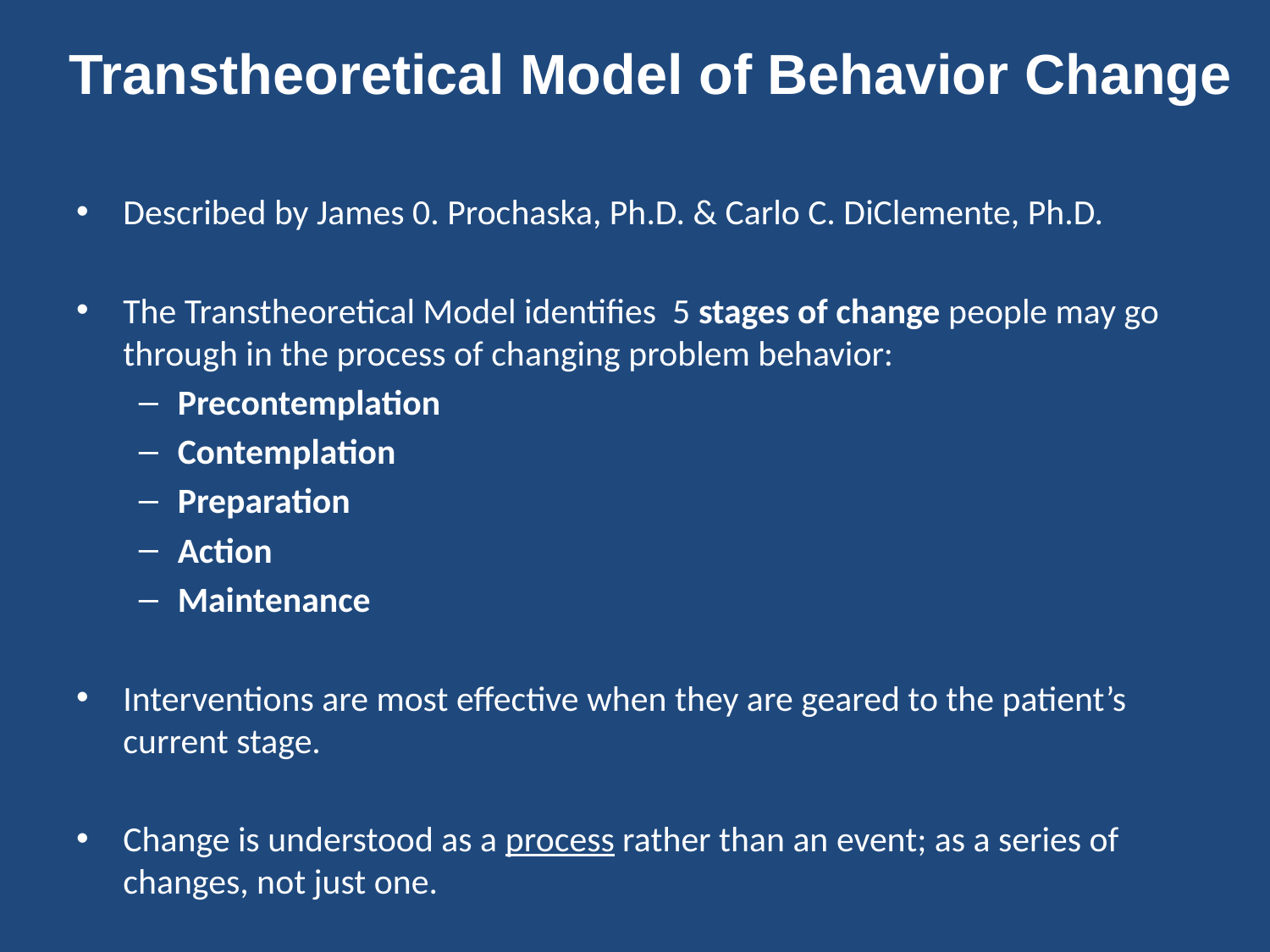

# Transtheoretical Model of Behavior Change

Described by James 0. Prochaska, Ph.D. & Carlo C. DiClemente, Ph.D.

The Transtheoretical Model identifies  5 stages of change people may go through in the process of changing problem behavior:
Precontemplation
Contemplation
Preparation
Action
Maintenance

Interventions are most effective when they are geared to the patient’s current stage.

Change is understood as a process rather than an event; as a series of changes, not just one.